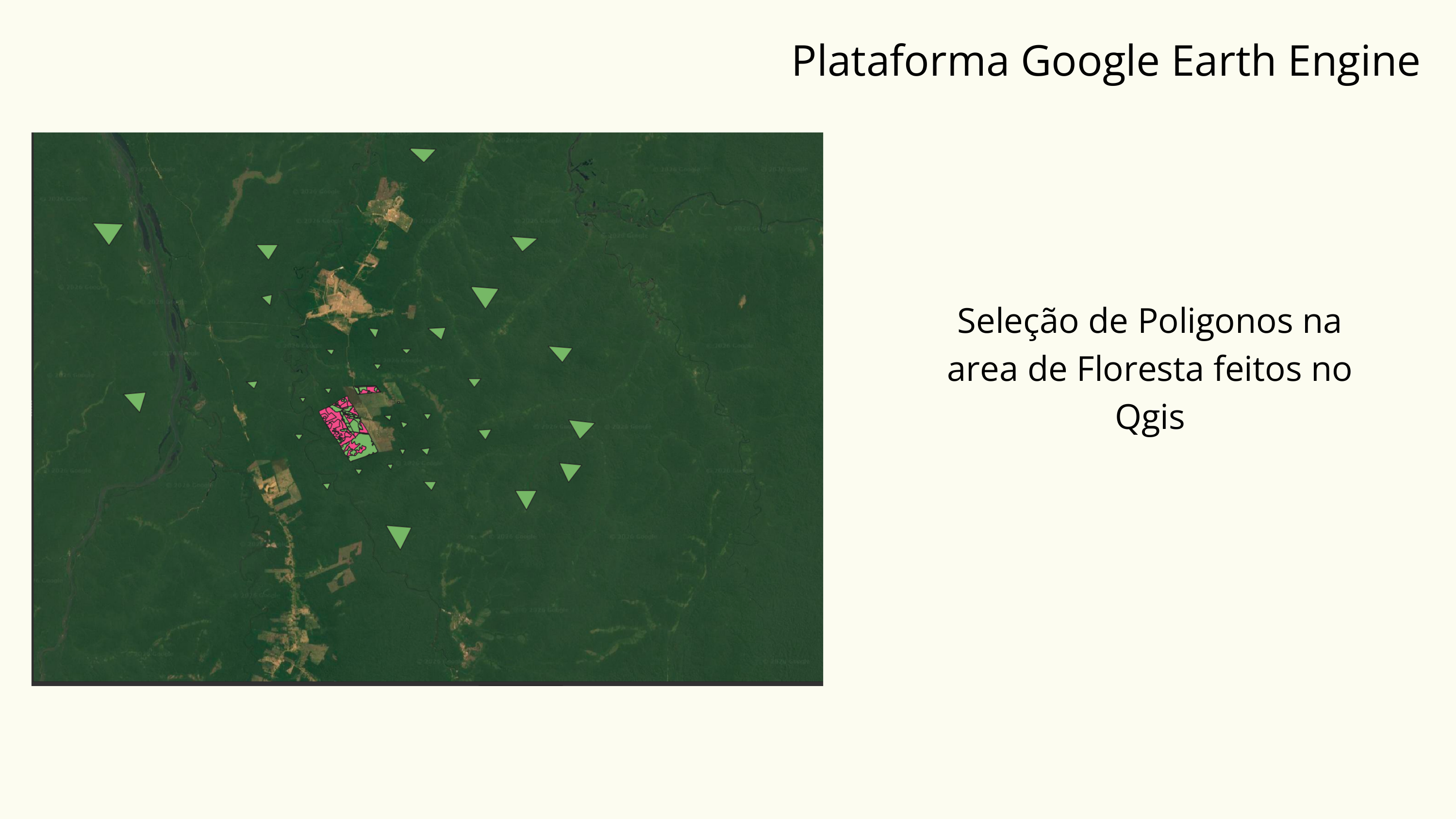

Plataforma Google Earth Engine

Seleção de Poligonos na area de Floresta feitos no Qgis